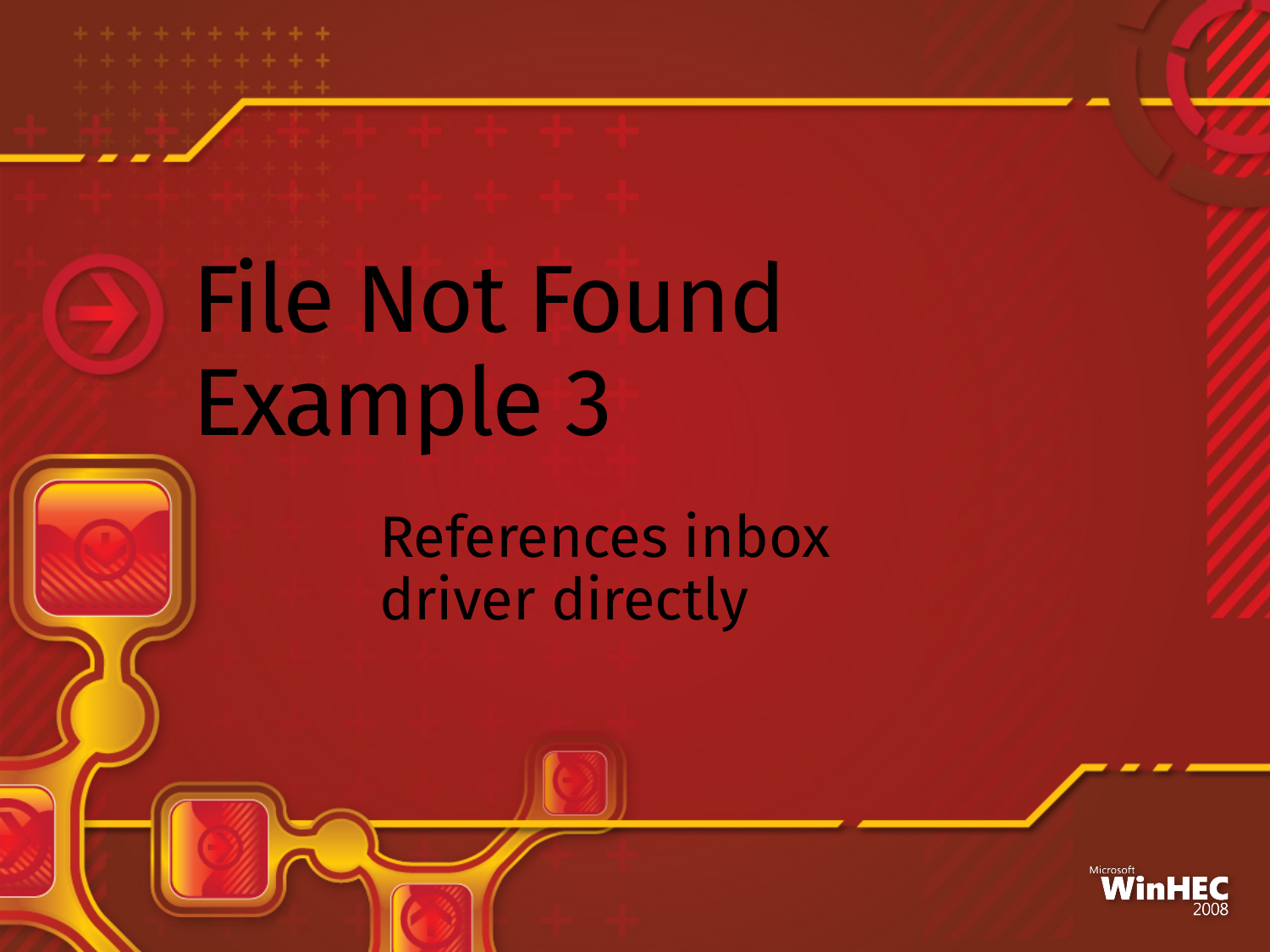

# File Not Found Example 3
References inbox
driver directly